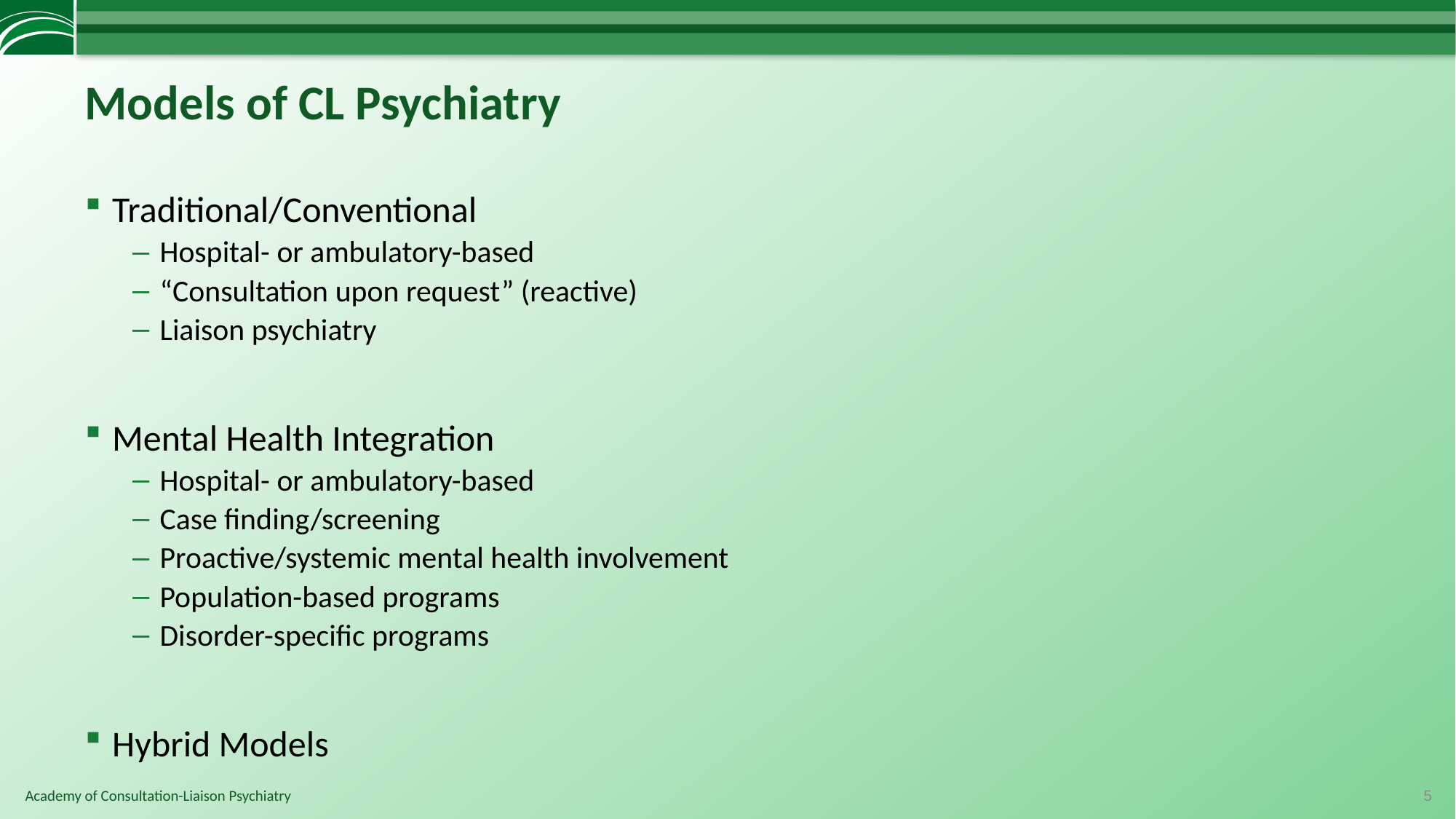

# Models of CL Psychiatry
Traditional/Conventional
Hospital- or ambulatory-based
“Consultation upon request” (reactive)
Liaison psychiatry

Mental Health Integration
Hospital- or ambulatory-based
Case finding/screening
Proactive/systemic mental health involvement
Population-based programs
Disorder-specific programs

Hybrid Models

5